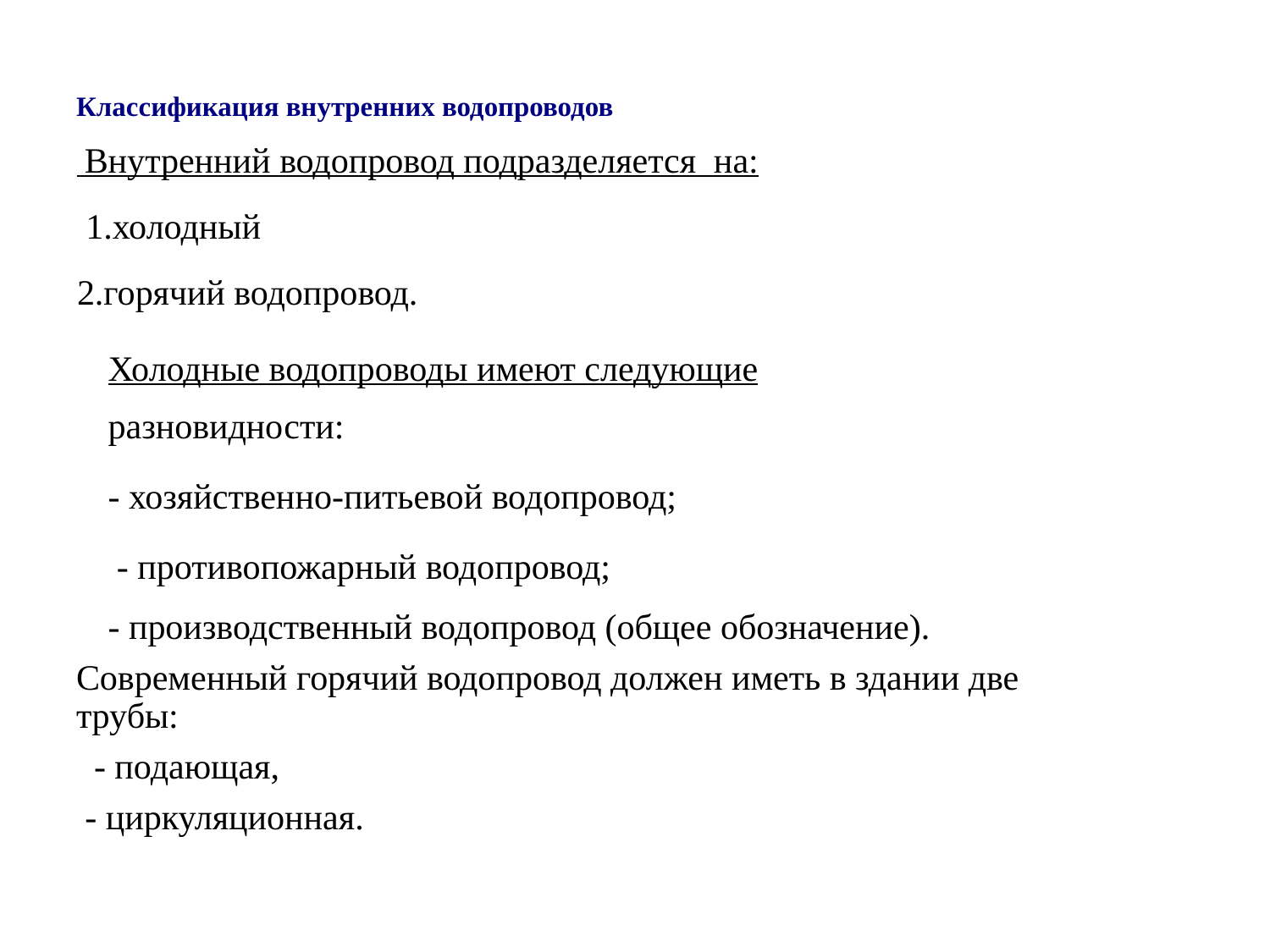

# Классификация внутренних водопроводов
 Внутренний водопровод подразделяется  на:
 1.холодный
2.горячий водопровод.
Холодные водопроводы имеют следующие разновидности:
- хозяйственно-питьевой водопровод;
 - противопожарный водопровод;
- производственный водопровод (общее обозначение).
Современный горячий водопровод должен иметь в здании две трубы:
  - подающая,
 - циркуляционная.